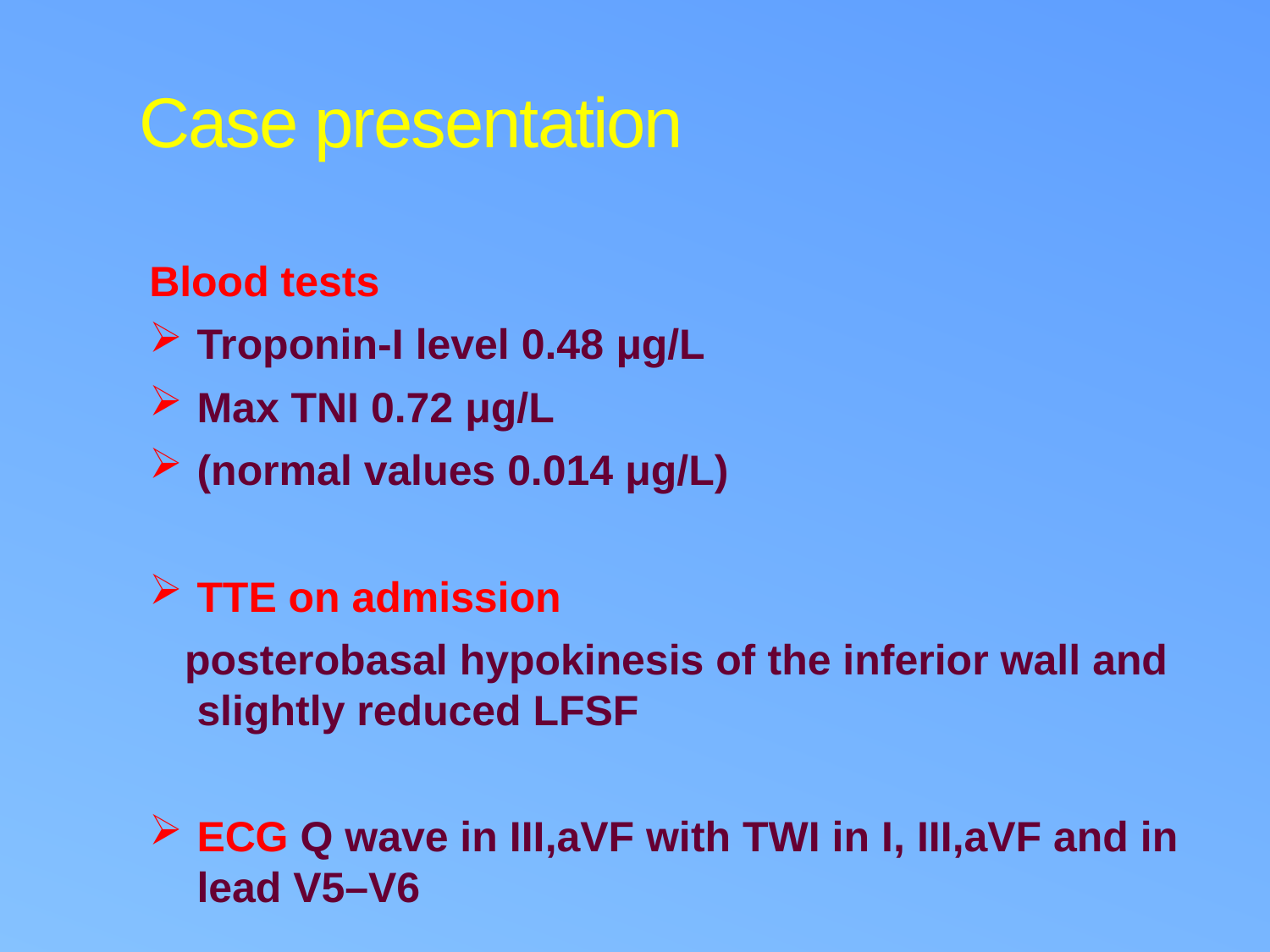

# Case presentation
Blood tests
Troponin-I level 0.48 μg/L
Max TNI 0.72 μg/L
(normal values 0.014 μg/L)

TTE on admission
   posterobasal hypokinesis of the inferior wall and slightly reduced LFSF

ECG Q wave in III,aVF with TWI in I, III,aVF and in lead V5–V6